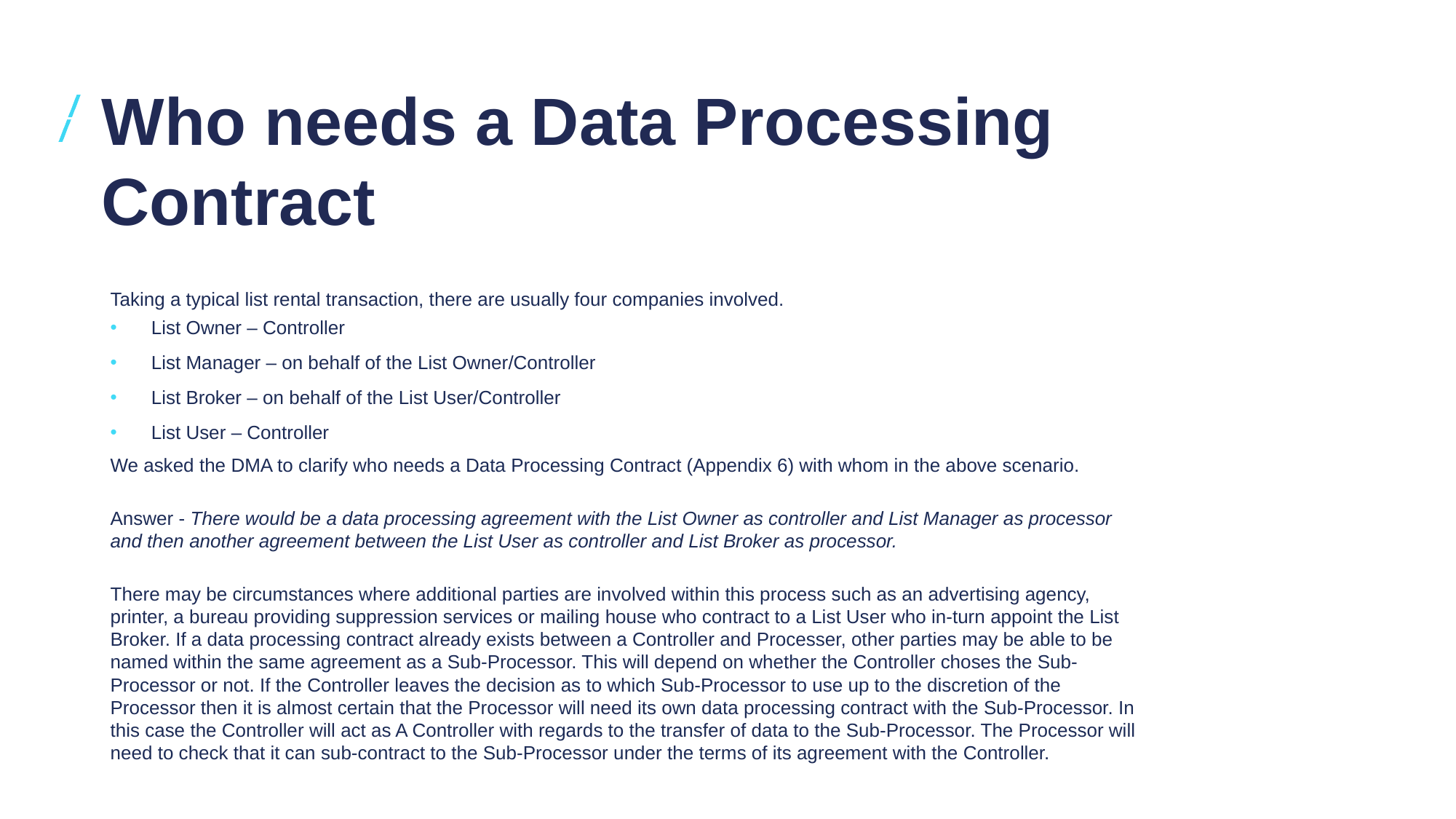

# Who needs a Data Processing Contract
Taking a typical list rental transaction, there are usually four companies involved.
List Owner – Controller
List Manager – on behalf of the List Owner/Controller
List Broker – on behalf of the List User/Controller
List User – Controller
We asked the DMA to clarify who needs a Data Processing Contract (Appendix 6) with whom in the above scenario.

Answer - There would be a data processing agreement with the List Owner as controller and List Manager as processor and then another agreement between the List User as controller and List Broker as processor.

There may be circumstances where additional parties are involved within this process such as an advertising agency, printer, a bureau providing suppression services or mailing house who contract to a List User who in-turn appoint the List Broker. If a data processing contract already exists between a Controller and Processer, other parties may be able to be named within the same agreement as a Sub-Processor. This will depend on whether the Controller choses the Sub- Processor or not. If the Controller leaves the decision as to which Sub-Processor to use up to the discretion of the Processor then it is almost certain that the Processor will need its own data processing contract with the Sub-Processor. In this case the Controller will act as A Controller with regards to the transfer of data to the Sub-Processor. The Processor will need to check that it can sub-contract to the Sub-Processor under the terms of its agreement with the Controller.